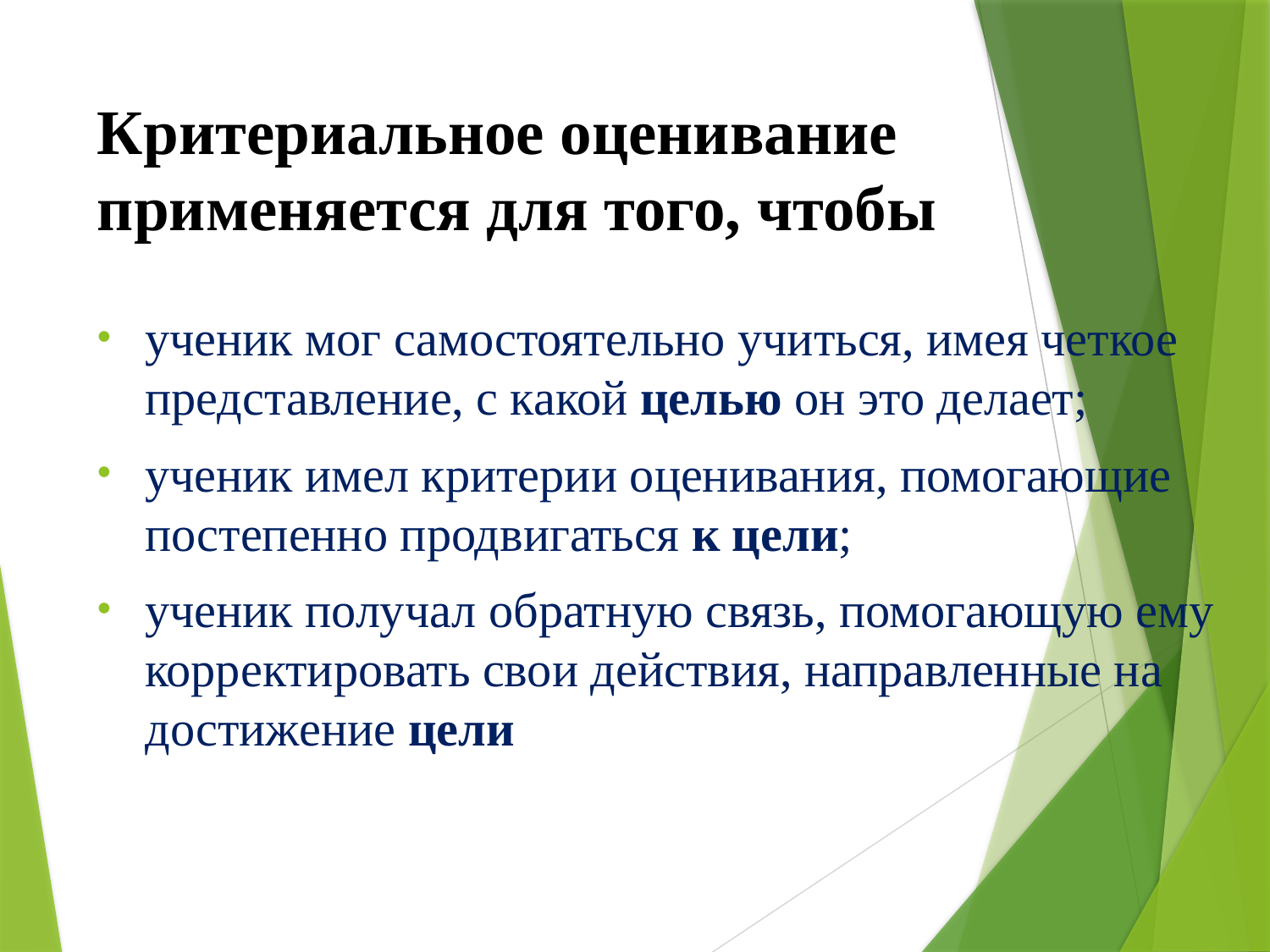

# Критериальное оценивание применяется для того, чтобы
ученик мог самостоятельно учиться, имея четкое представление, с какой целью он это делает;
ученик имел критерии оценивания, помогающие постепенно продвигаться к цели;
ученик получал обратную связь, помогающую ему корректировать свои действия, направленные на достижение цели